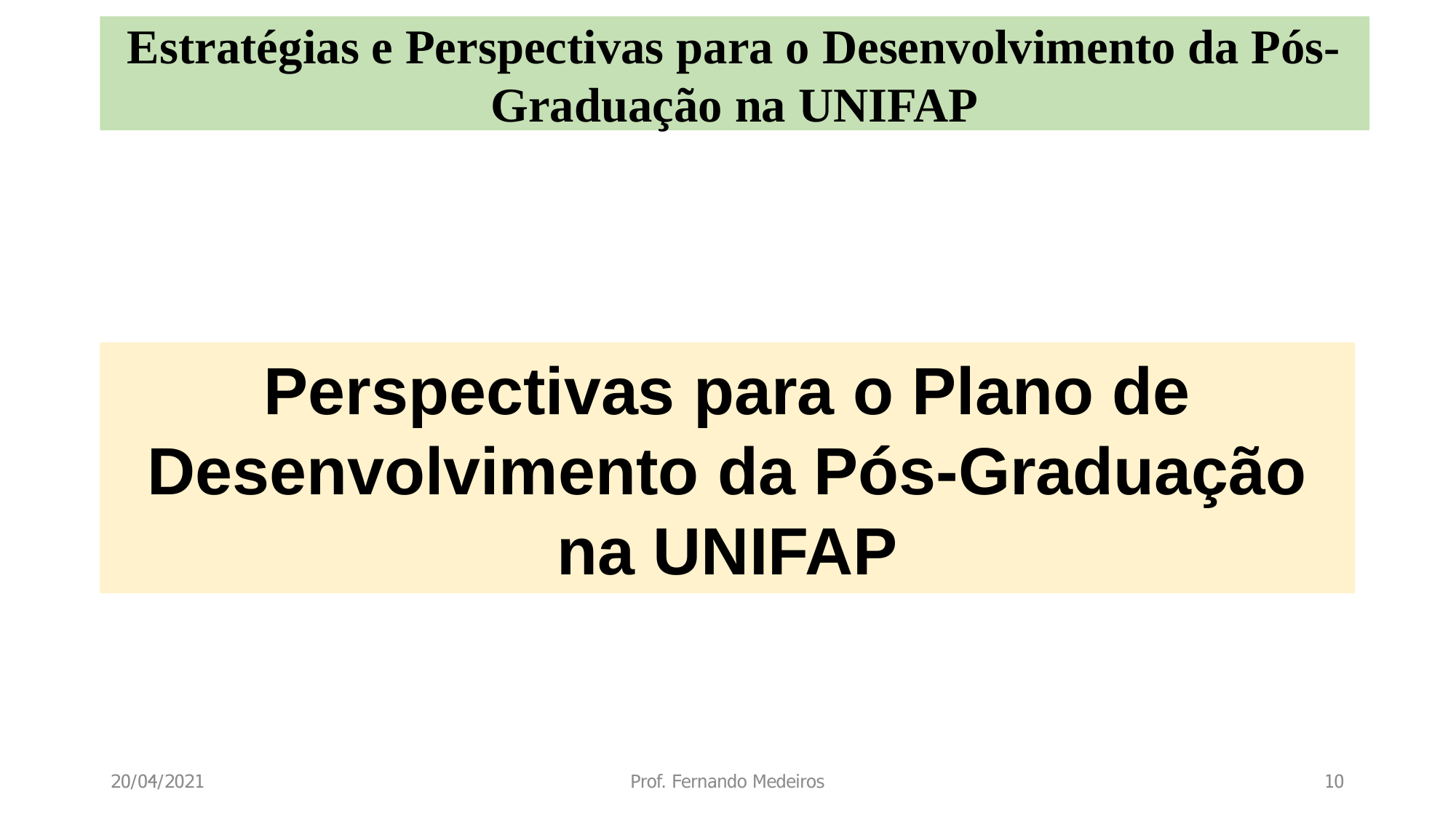

Estratégias e Perspectivas para o Desenvolvimento da Pós-Graduação na UNIFAP
Perspectivas para o Plano de Desenvolvimento da Pós-Graduação na UNIFAP
20/04/2021
Prof. Fernando Medeiros
10